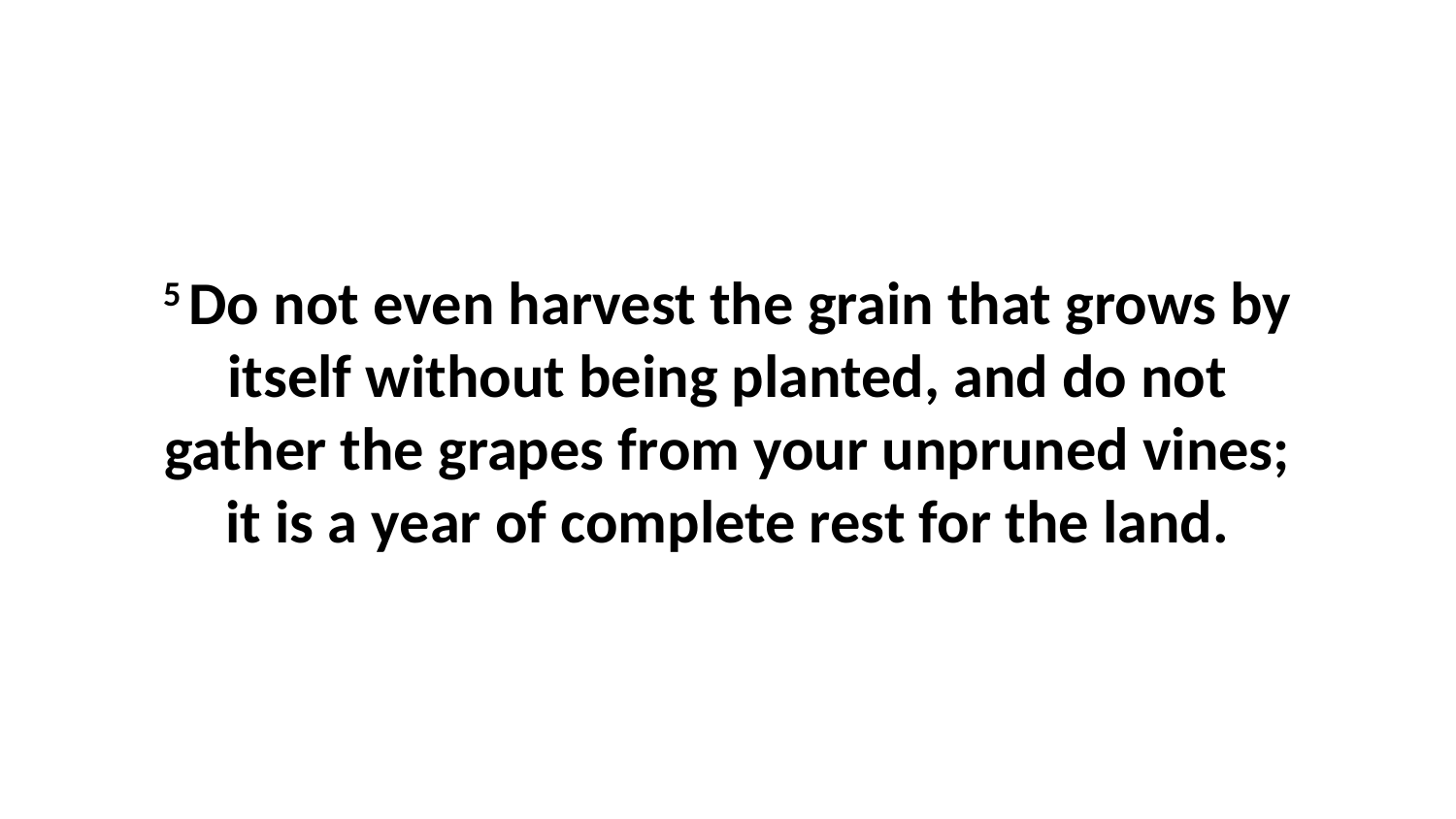

5 Do not even harvest the grain that grows by itself without being planted, and do not gather the grapes from your unpruned vines; it is a year of complete rest for the land.